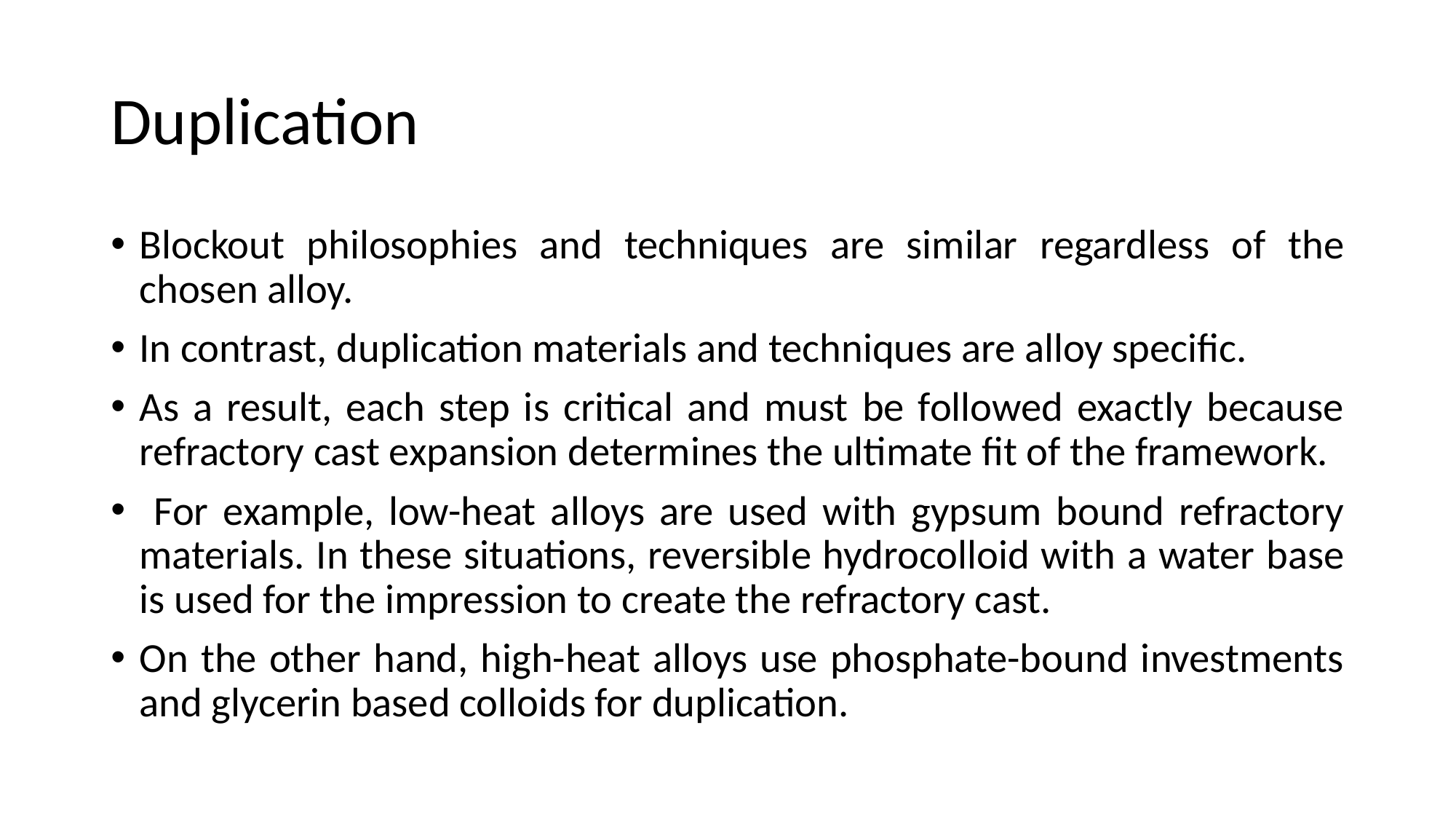

# Duplication
Blockout philosophies and techniques are similar regardless of the chosen alloy.
In contrast, duplication materials and techniques are alloy specific.
As a result, each step is critical and must be followed exactly because refractory cast expansion determines the ultimate fit of the framework.
 For example, low-heat alloys are used with gypsum bound refractory materials. In these situations, reversible hydrocolloid with a water base is used for the impression to create the refractory cast.
On the other hand, high-heat alloys use phosphate-bound investments and glycerin based colloids for duplication.